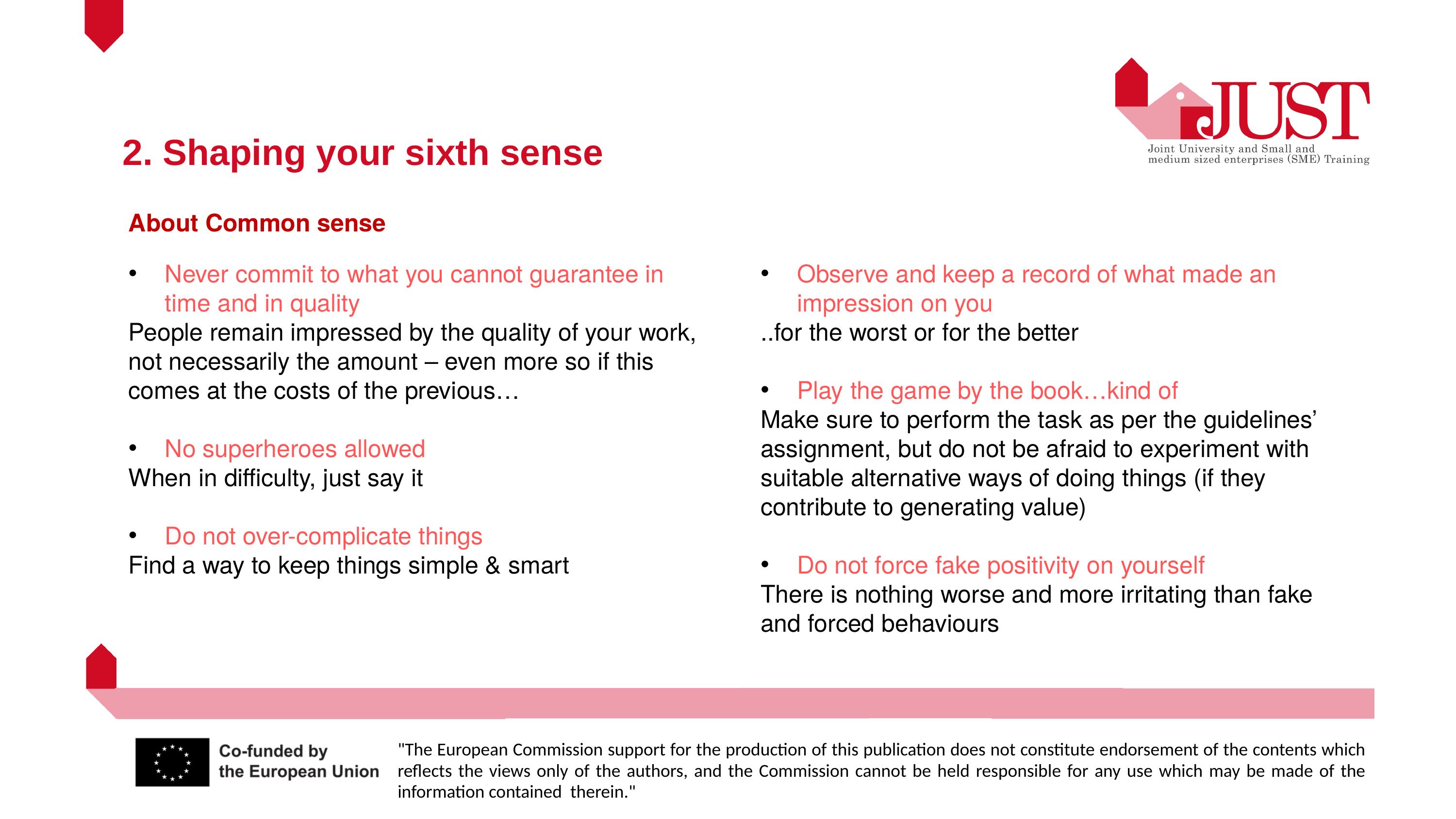

2. Shaping your sixth sense
About Common sense
Never commit to what you cannot guarantee in time and in quality
People remain impressed by the quality of your work, not necessarily the amount – even more so if this comes at the costs of the previous…

No superheroes allowed
When in difficulty, just say it

Do not over-complicate things
Find a way to keep things simple & smart

Observe and keep a record of what made an impression on you
..for the worst or for the better

Play the game by the book…kind of
Make sure to perform the task as per the guidelines’ assignment, but do not be afraid to experiment with suitable alternative ways of doing things (if they contribute to generating value)

Do not force fake positivity on yourself
There is nothing worse and more irritating than fake and forced behaviours